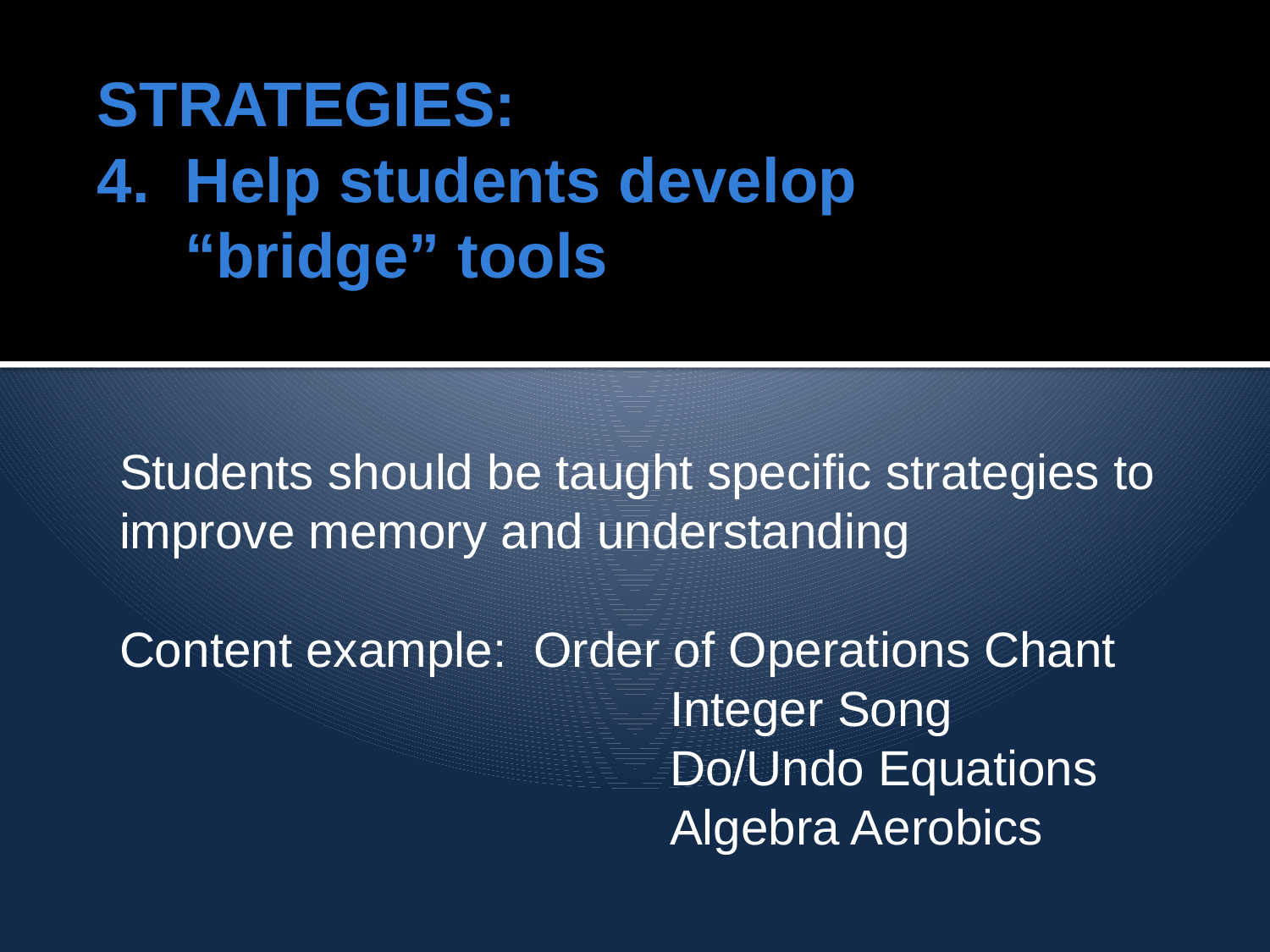

# STRATEGIES: 4.  Help students develop “bridge” tools
Students should be taught specific strategies to
improve memory and understanding

Content example:  Order of Operations Chant
                                        Integer Song
                                        Do/Undo Equations
                                        Algebra Aerobics